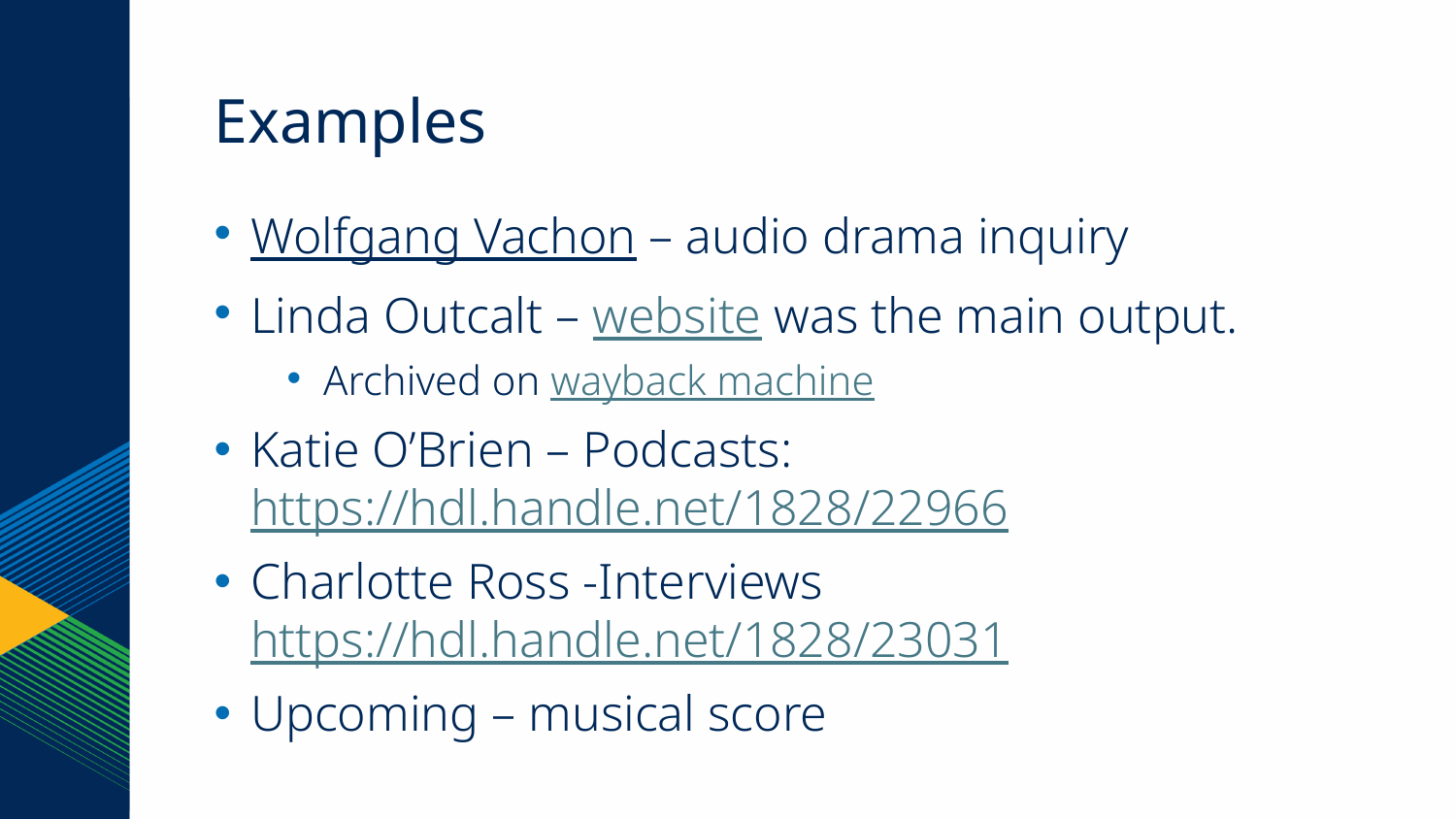

# Examples
Wolfgang Vachon – audio drama inquiry
Linda Outcalt – website was the main output.
Archived on wayback machine
Katie O’Brien – Podcasts: https://hdl.handle.net/1828/22966
Charlotte Ross -Interviews https://hdl.handle.net/1828/23031
Upcoming – musical score